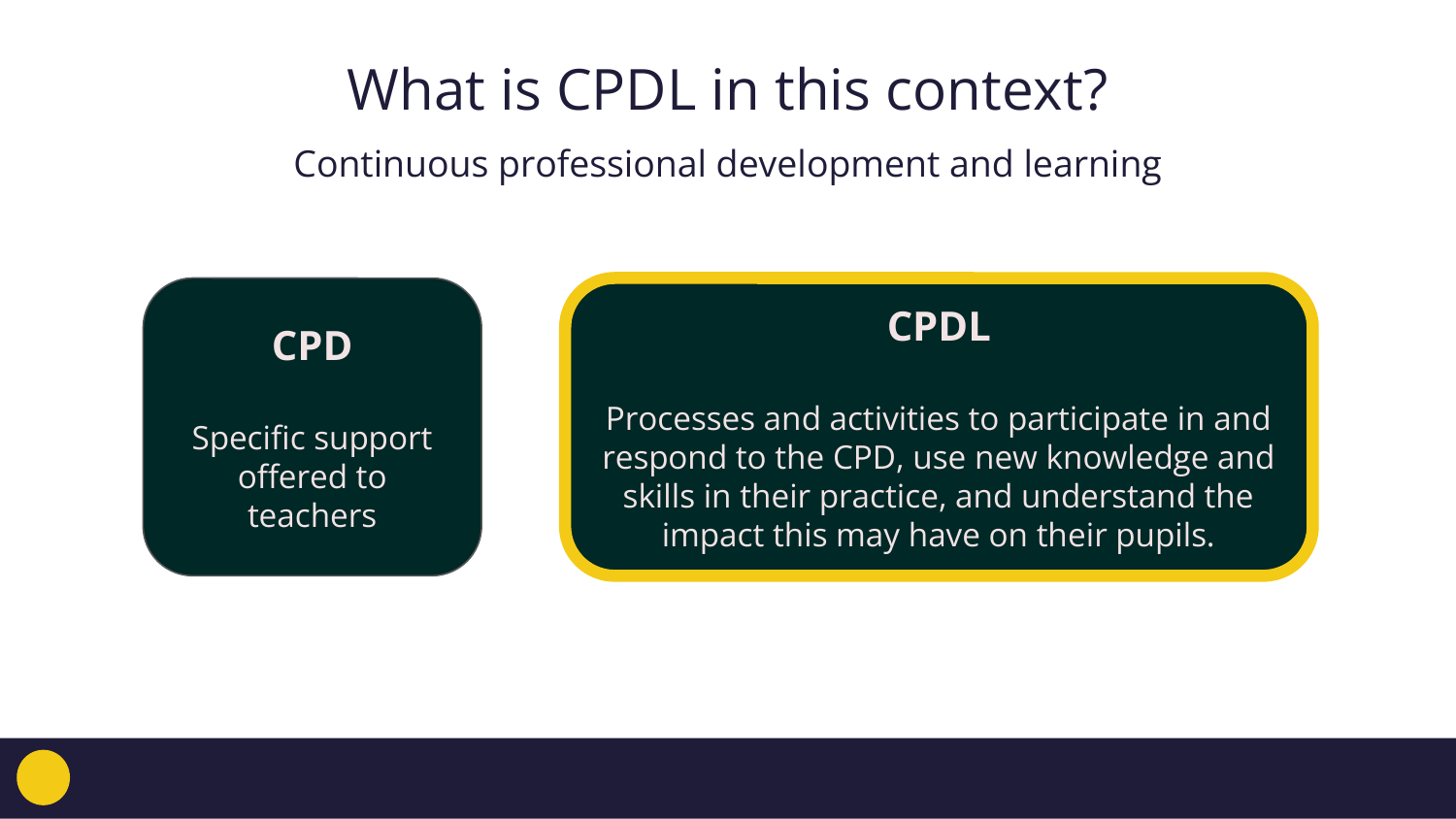

What is CPDL in this context?
Continuous professional development and learning
CPD

Specific support offered to teachers
CPDL

Processes and activities to participate in and respond to the CPD, use new knowledge and skills in their practice, and understand the impact this may have on their pupils.